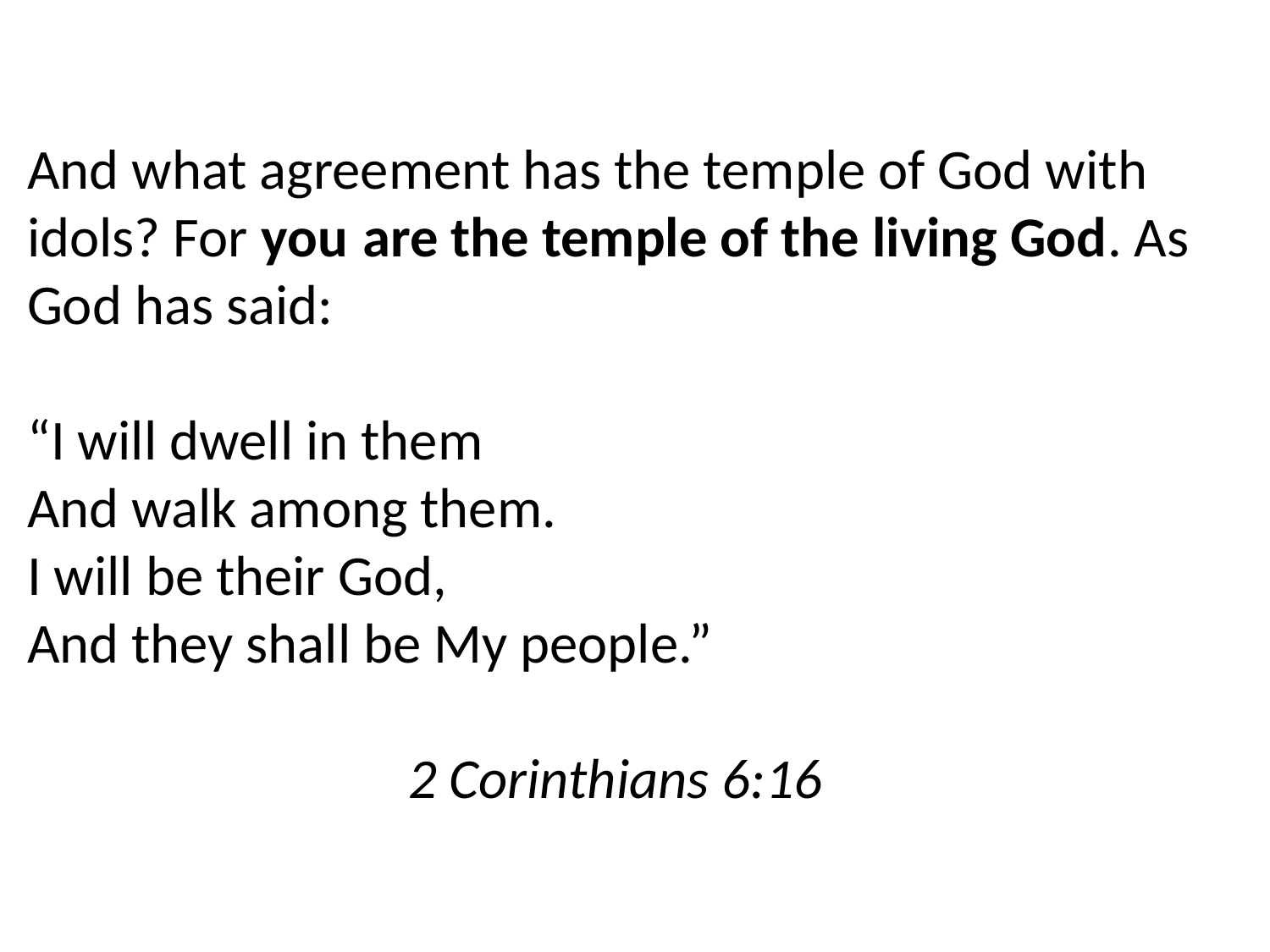

And what agreement has the temple of God with idols? For you  are the temple of the living God. As God has said:

“I will dwell in them
And walk among them.
I will be their God,
And they shall be My people.”
												2 Corinthians 6:16